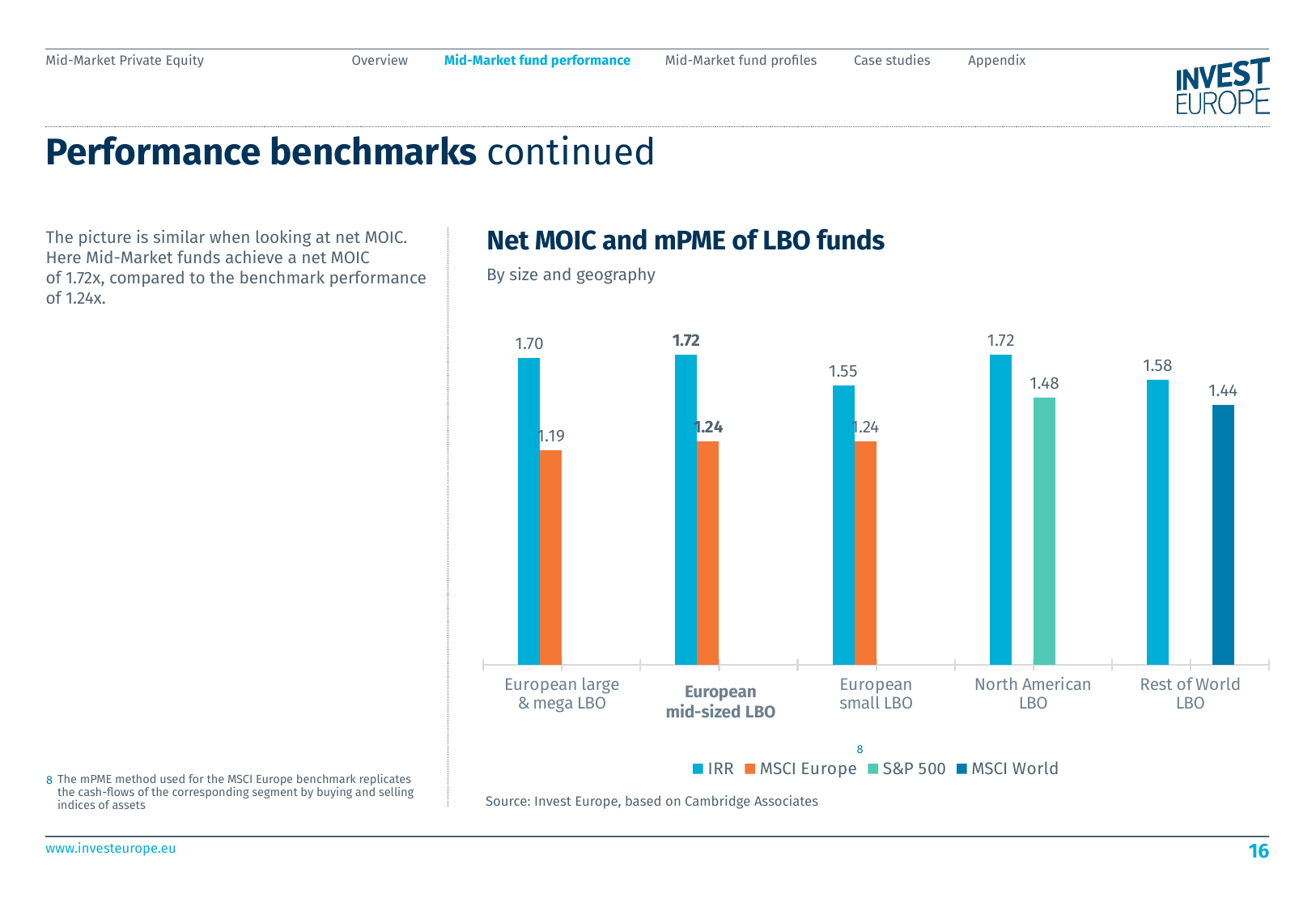

# Performance benchmarks continued
The picture is similar when looking at net MOIC. Here Mid-Market funds achieve a net MOIC
of 1.72x, compared to the benchmark performance of 1.24x.
Net MOIC and mPME of LBO funds
By size and geography

### Chart

| Category | IRR | MSCI Europe | S&P 500 | MSCI World |
|---|---|---|---|---|
| European large
& mega LBO | 1.7 | 1.19 | None | None |
|  | 1.72 | 1.24 | None | None |
| European
small LBO | 1.55 | 1.24 | None | None |
| North American
LBO | 1.72 | None | 1.48 | None |
| Rest of World
LBO | 1.58 | None | None | 1.44 |
European
mid-sized LBO
8
The mPME method used for the MSCI Europe benchmark replicates the cash-flows of the corresponding segment by buying and selling indices of assets
8
Source: Invest Europe, based on Cambridge Associates
16
www.investeurope.eu